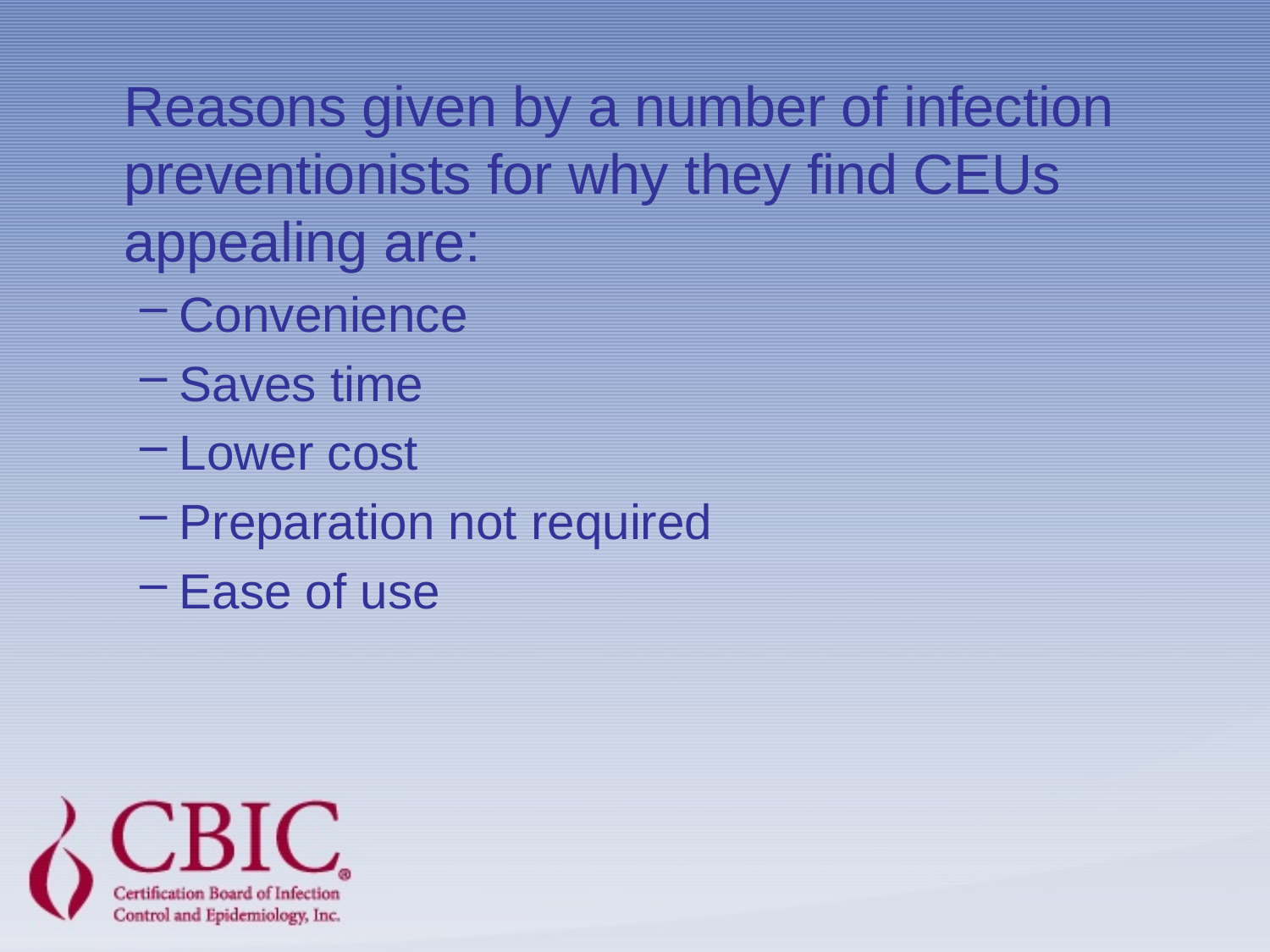

Reasons given by a number of infection preventionists for why they find CEUs appealing are:
Convenience
Saves time
Lower cost
Preparation not required
Ease of use